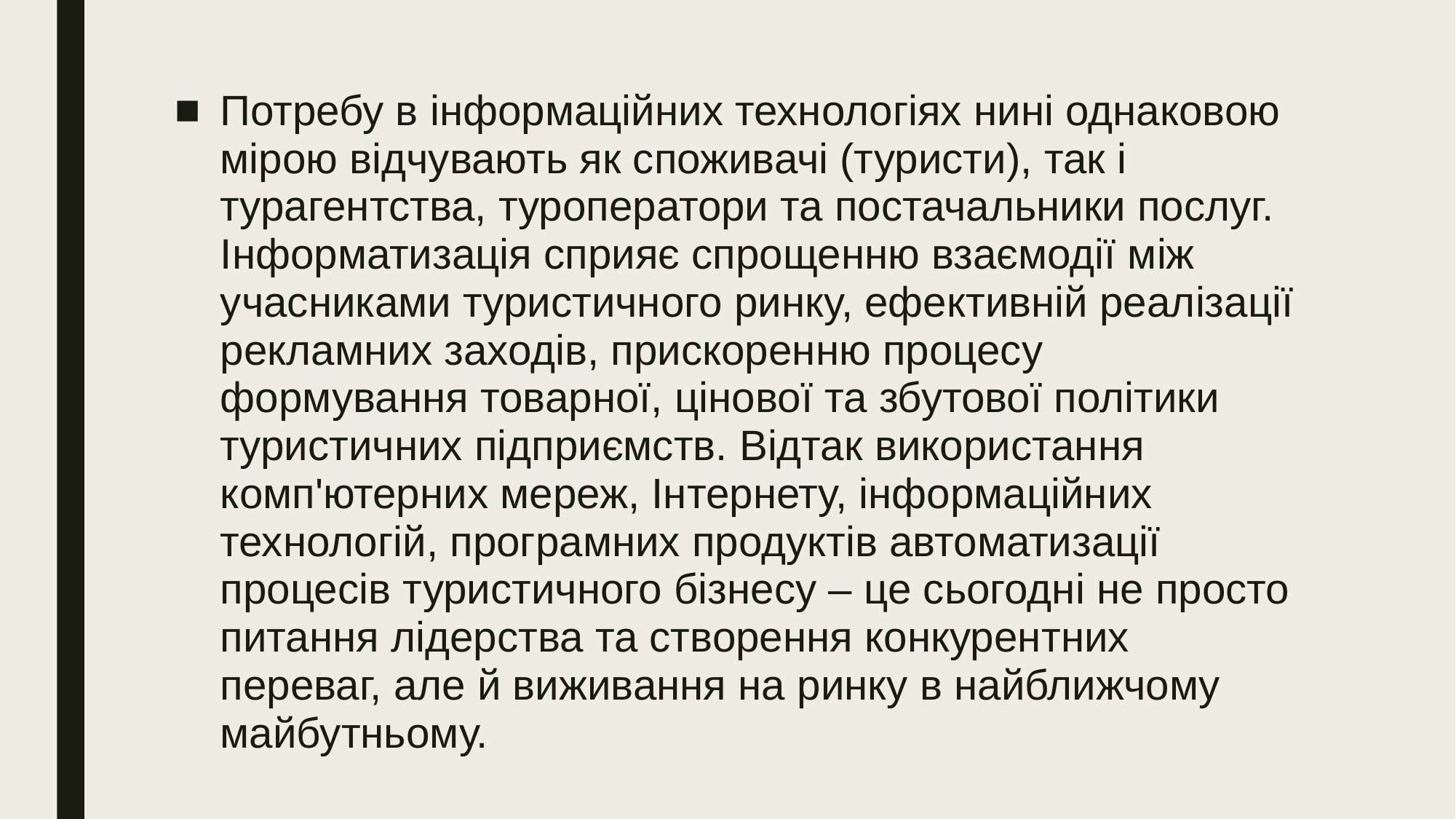

#
Потребу в інформаційних технологіях нині однаковою мірою відчувають як споживачі (туристи), так і турагентства, туроператори та постачальники послуг. Інформатизація сприяє спрощенню взаємодії між учасниками туристичного ринку, ефективній реалізації рекламних заходів, прискоренню процесу формування товарної, цінової та збутової політики туристичних підприємств. Відтак використання комп'ютерних мереж, Інтернету, інформаційних технологій, програмних продуктів автоматизації процесів туристичного бізнесу – це сьогодні не просто питання лідерства та створення конкурентних переваг, але й виживання на ринку в найближчому майбутньому.